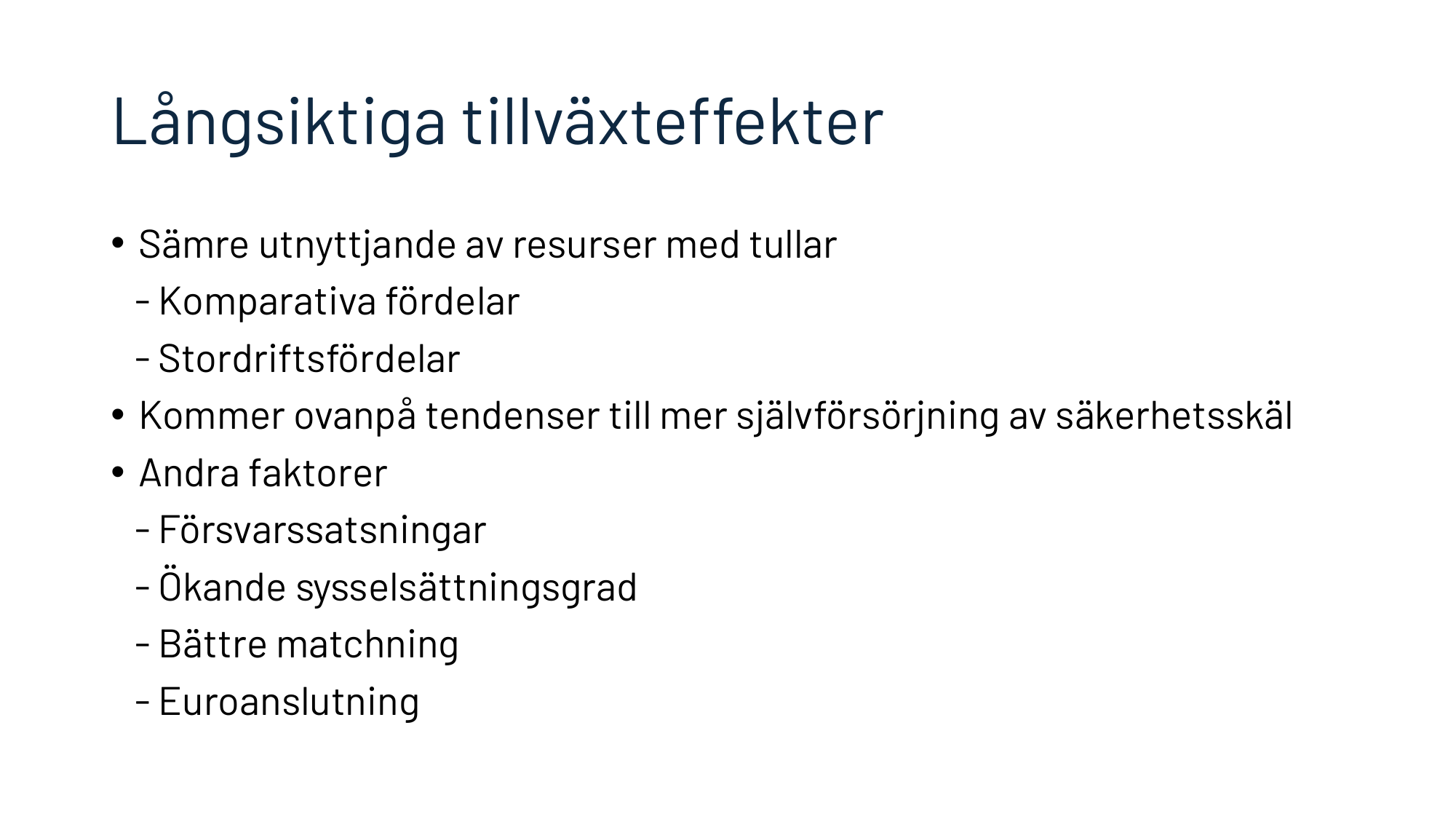

# Långsiktiga tillväxteffekter
Sämre utnyttjande av resurser med tullar
   - Komparativa fördelar
   - Stordriftsfördelar
Kommer ovanpå tendenser till mer självförsörjning av säkerhetsskäl
Andra faktorer
   - Försvarssatsningar
   - Ökande sysselsättningsgrad
   - Bättre matchning
   - Euroanslutning